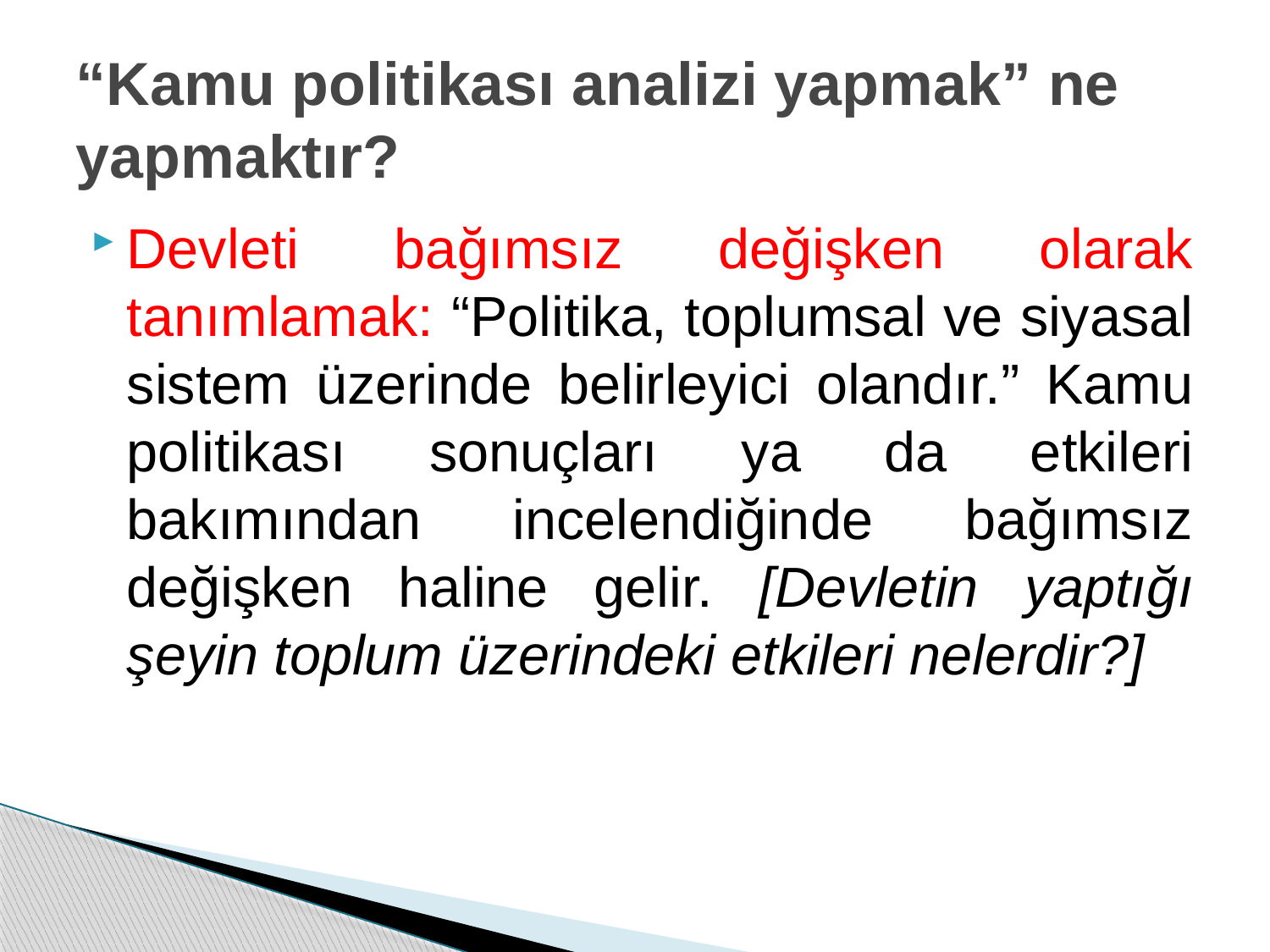

# “Kamu politikası analizi yapmak” ne yapmaktır?
Devleti bağımsız değişken olarak tanımlamak: “Politika, toplumsal ve siyasal sistem üzerinde belirleyici olandır.” Kamu politikası sonuçları ya da etkileri bakımından incelendiğinde bağımsız değişken haline gelir. [Devletin yaptığı şeyin toplum üzerindeki etkileri nelerdir?]